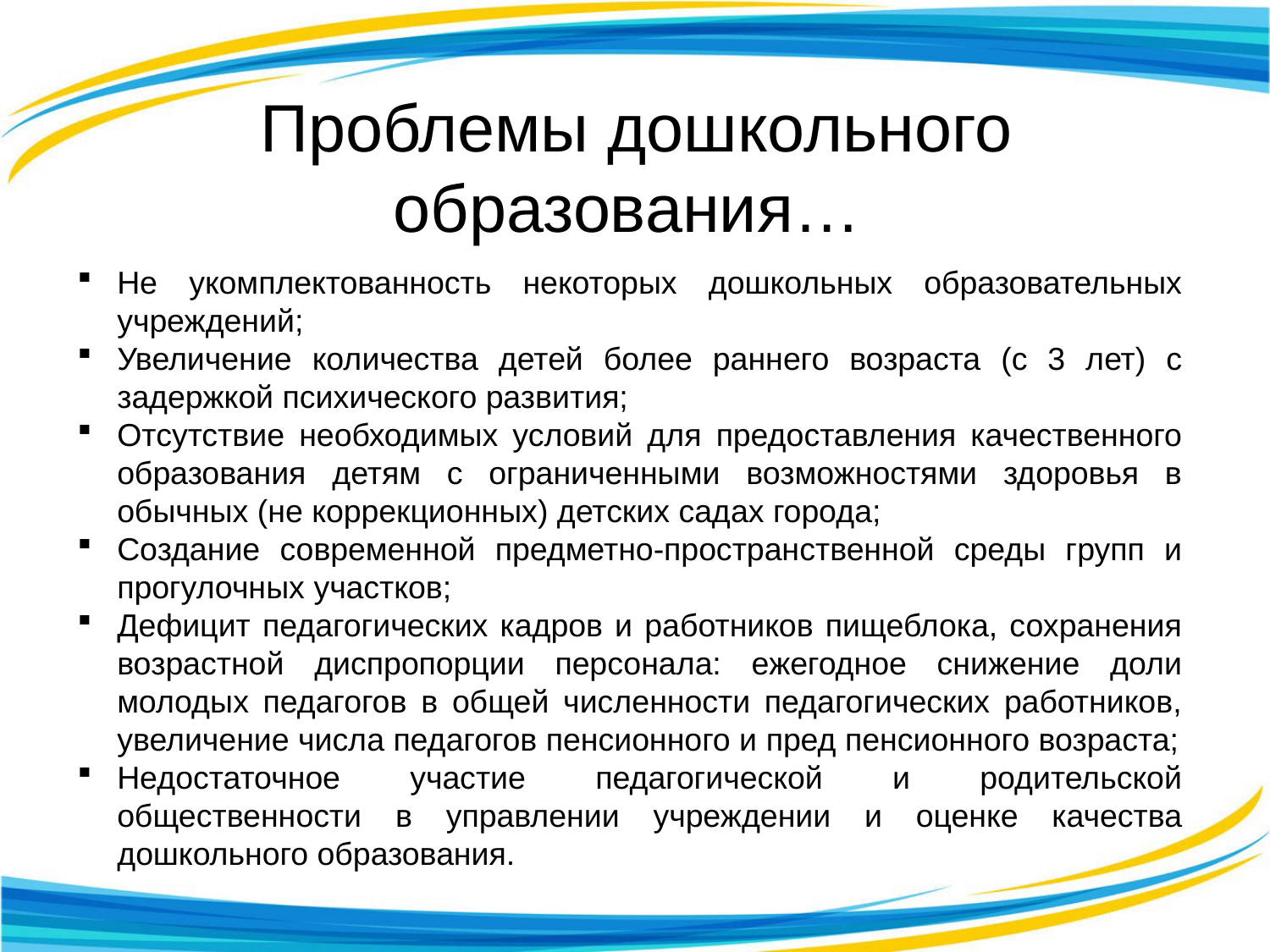

# Проблемы дошкольного образования…
Не укомплектованность некоторых дошкольных образовательных учреждений;
Увеличение количества детей более раннего возраста (с 3 лет) с задержкой психического развития;
Отсутствие необходимых условий для предоставления качественного образования детям с ограниченными возможностями здоровья в обычных (не коррекционных) детских садах города;
Создание современной предметно-пространственной среды групп и прогулочных участков;
Дефицит педагогических кадров и работников пищеблока, сохранения возрастной диспропорции персонала: ежегодное снижение доли молодых педагогов в общей численности педагогических работников, увеличение числа педагогов пенсионного и пред пенсионного возраста;
Недостаточное участие педагогической и родительской общественности в управлении учреждении и оценке качества дошкольного образования.